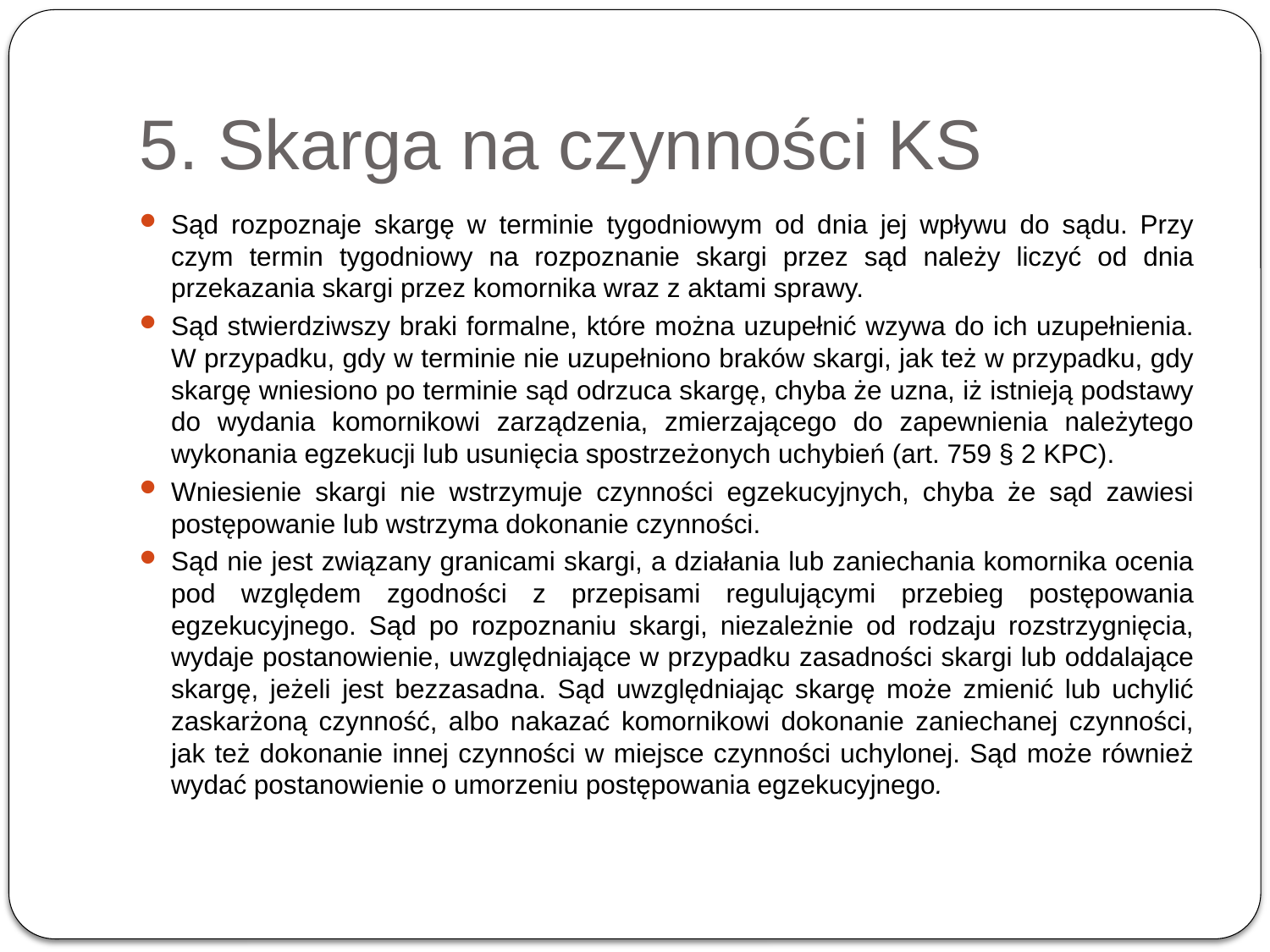

# 5. Skarga na czynności KS
Sąd rozpoznaje skargę w terminie tygodniowym od dnia jej wpływu do sądu. Przy czym termin tygodniowy na rozpoznanie skargi przez sąd należy liczyć od dnia przekazania skargi przez komornika wraz z aktami sprawy.
Sąd stwierdziwszy braki formalne, które można uzupełnić wzywa do ich uzupełnienia. W przypadku, gdy w terminie nie uzupełniono braków skargi, jak też w przypadku, gdy skargę wniesiono po terminie sąd odrzuca skargę, chyba że uzna, iż istnieją podstawy do wydania komornikowi zarządzenia, zmierzającego do zapewnienia należytego wykonania egzekucji lub usunięcia spostrzeżonych uchybień (art. 759 § 2 KPC).
Wniesienie skargi nie wstrzymuje czynności egzekucyjnych, chyba że sąd zawiesi postępowanie lub wstrzyma dokonanie czynności.
Sąd nie jest związany granicami skargi, a działania lub zaniechania komornika ocenia pod względem zgodności z przepisami regulującymi przebieg postępowania egzekucyjnego. Sąd po rozpoznaniu skargi, niezależnie od rodzaju rozstrzygnięcia, wydaje postanowienie, uwzględniające w przypadku zasadności skargi lub oddalające skargę, jeżeli jest bezzasadna. Sąd uwzględniając skargę może zmienić lub uchylić zaskarżoną czynność, albo nakazać komornikowi dokonanie zaniechanej czynności, jak też dokonanie innej czynności w miejsce czynności uchylonej. Sąd może również wydać postanowienie o umorzeniu postępowania egzekucyjnego.